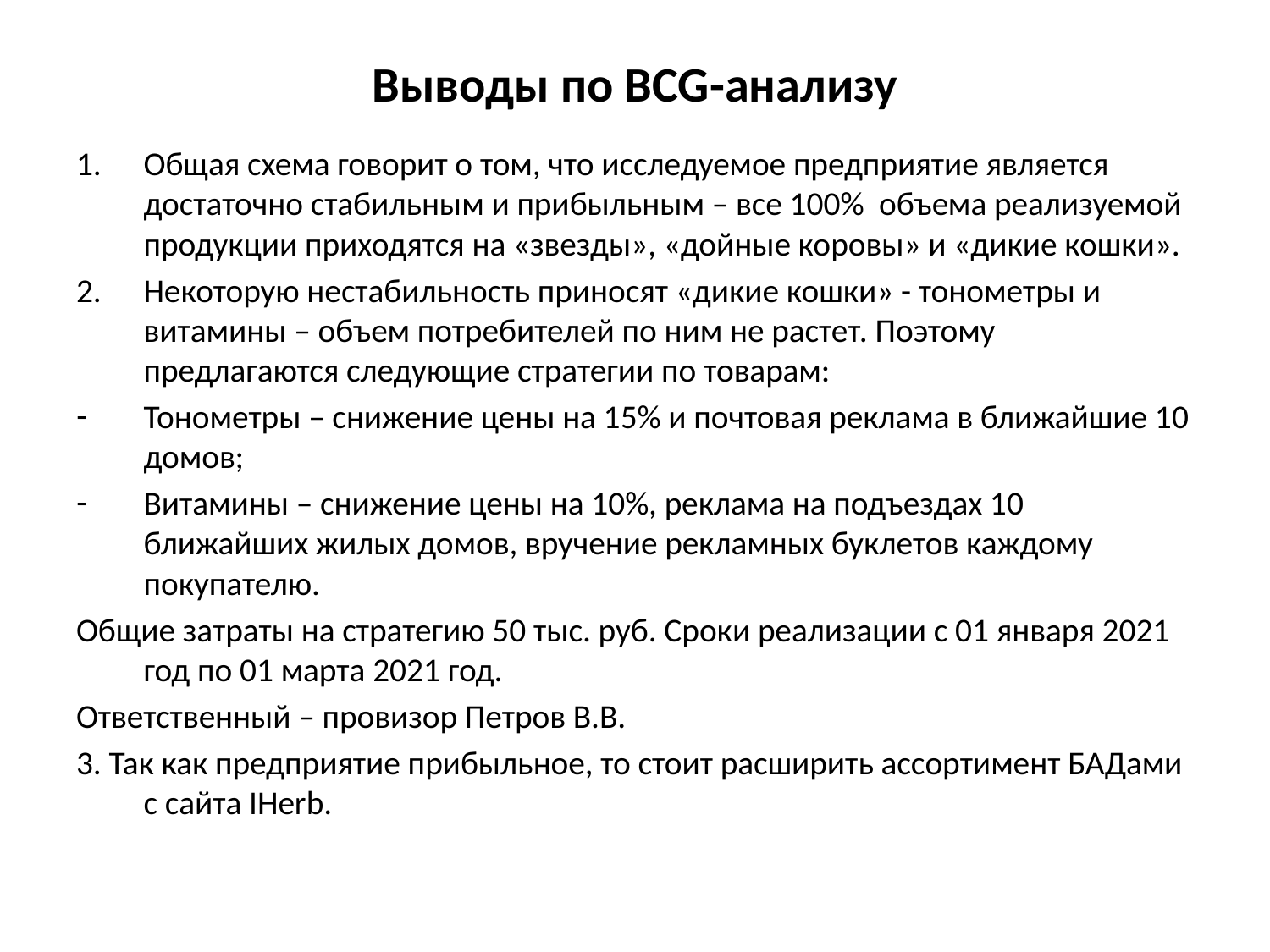

# Выводы по BCG-анализу
Общая схема говорит о том, что исследуемое предприятие является достаточно стабильным и прибыльным – все 100%  объема реализуемой продукции приходятся на «звезды», «дойные коровы» и «дикие кошки».
Некоторую нестабильность приносят «дикие кошки» - тонометры и витамины – объем потребителей по ним не растет. Поэтому предлагаются следующие стратегии по товарам:
Тонометры – снижение цены на 15% и почтовая реклама в ближайшие 10 домов;
Витамины – снижение цены на 10%, реклама на подъездах 10 ближайших жилых домов, вручение рекламных буклетов каждому покупателю.
Общие затраты на стратегию 50 тыс. руб. Сроки реализации с 01 января 2021 год по 01 марта 2021 год.
Ответственный – провизор Петров В.В.
3. Так как предприятие прибыльное, то стоит расширить ассортимент БАДами с сайта IНerb.